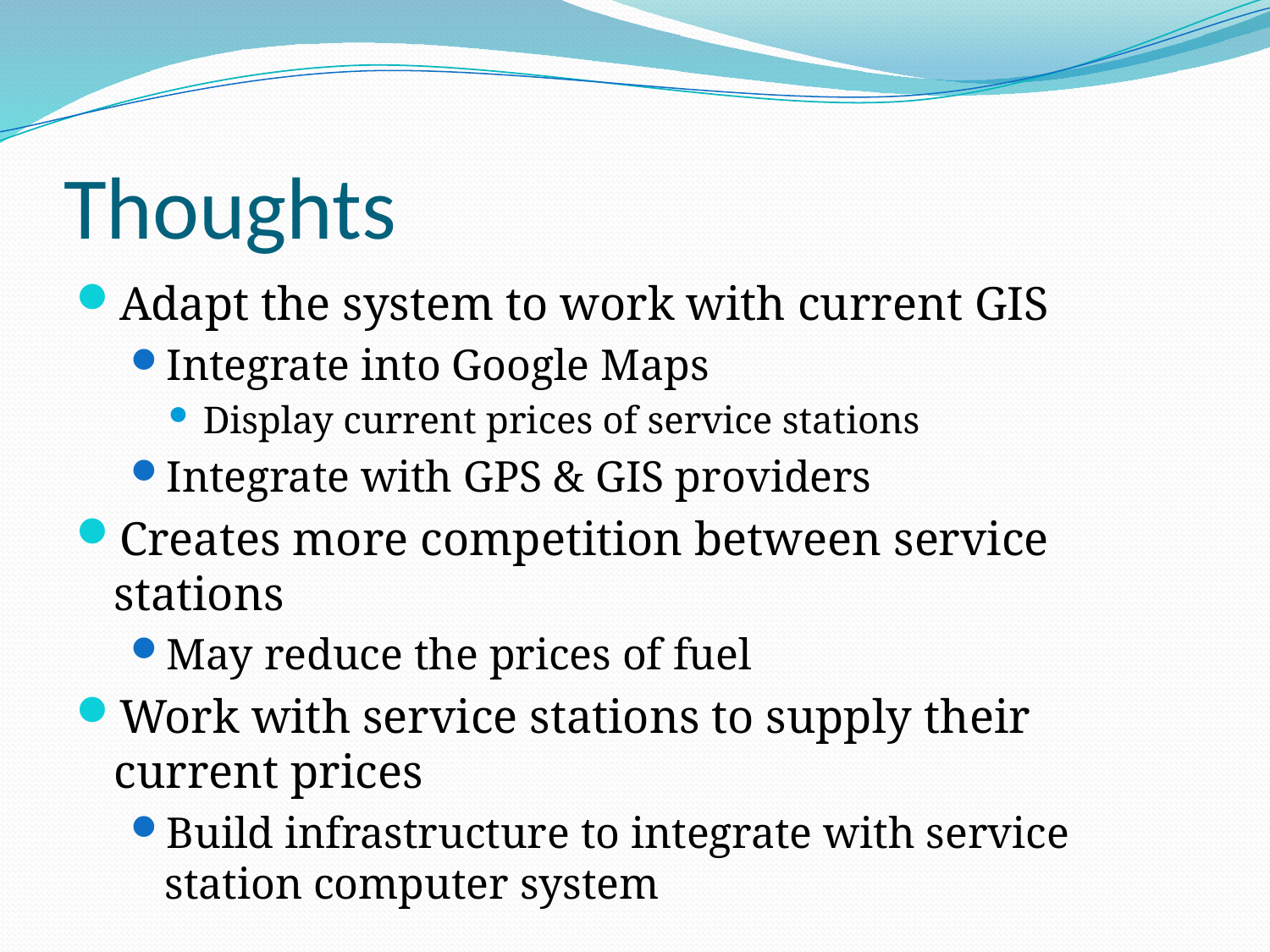

# Thoughts
Adapt the system to work with current GIS
Integrate into Google Maps
Display current prices of service stations
Integrate with GPS & GIS providers
Creates more competition between service stations
May reduce the prices of fuel
Work with service stations to supply their current prices
Build infrastructure to integrate with service station computer system